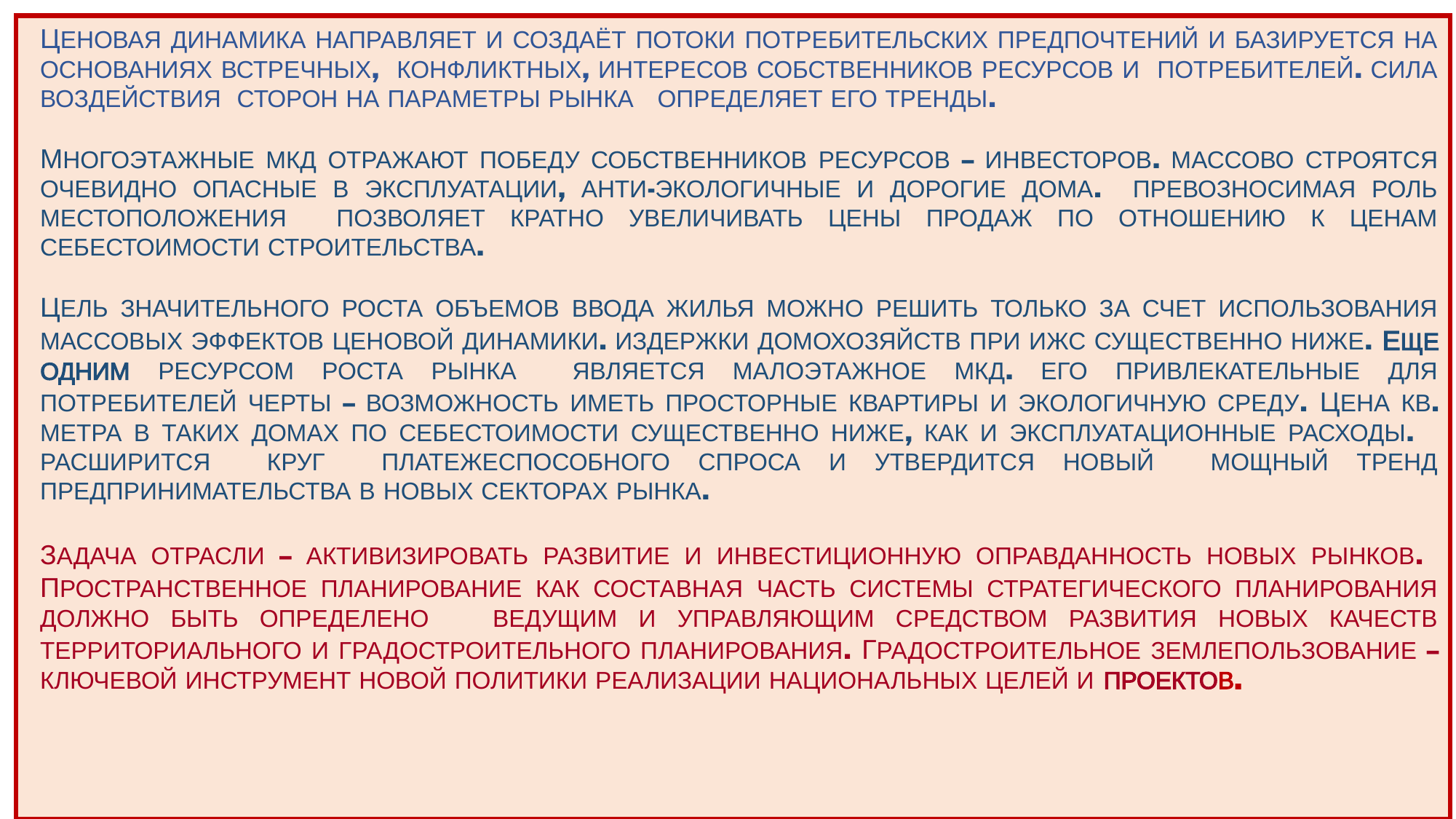

ЦЕНОВАЯ ДИНАМИКА НАПРАВЛЯЕТ И СОЗДАЁТ ПОТОКИ ПОТРЕБИТЕЛЬСКИХ ПРЕДПОЧТЕНИЙ И БАЗИРУЕТСЯ НА ОСНОВАНИЯХ ВСТРЕЧНЫХ,  КОНФЛИКТНЫХ, ИНТЕРЕСОВ СОБСТВЕННИКОВ РЕСУРСОВ И  ПОТРЕБИТЕЛЕЙ. СИЛА ВОЗДЕЙСТВИЯ  СТОРОН НА ПАРАМЕТРЫ РЫНКА   ОПРЕДЕЛЯЕТ ЕГО ТРЕНДЫ.

МНОГОЭТАЖНЫЕ МКД ОТРАЖАЮТ ПОБЕДУ СОБСТВЕННИКОВ РЕСУРСОВ – ИНВЕСТОРОВ. МАССОВО СТРОЯТСЯ ОЧЕВИДНО ОПАСНЫЕ В ЭКСПЛУАТАЦИИ, АНТИ-ЭКОЛОГИЧНЫЕ И ДОРОГИЕ ДОМА.  ПРЕВОЗНОСИМАЯ РОЛЬ МЕСТОПОЛОЖЕНИЯ  ПОЗВОЛЯЕТ КРАТНО УВЕЛИЧИВАТЬ ЦЕНЫ ПРОДАЖ ПО ОТНОШЕНИЮ К ЦЕНАМ СЕБЕСТОИМОСТИ СТРОИТЕЛЬСТВА.

ЦЕЛЬ ЗНАЧИТЕЛЬНОГО РОСТА ОБЪЕМОВ ВВОДА ЖИЛЬЯ МОЖНО РЕШИТЬ ТОЛЬКО ЗА СЧЕТ ИСПОЛЬЗОВАНИЯ МАССОВЫХ ЭФФЕКТОВ ЦЕНОВОЙ ДИНАМИКИ. ИЗДЕРЖКИ ДОМОХОЗЯЙСТВ ПРИ ИЖС СУЩЕСТВЕННО НИЖЕ. ЕЩЕ ОДНИМ РЕСУРСОМ РОСТА РЫНКА  ЯВЛЯЕТСЯ МАЛОЭТАЖНОЕ МКД. ЕГО ПРИВЛЕКАТЕЛЬНЫЕ ДЛЯ ПОТРЕБИТЕЛЕЙ ЧЕРТЫ – ВОЗМОЖНОСТЬ ИМЕТЬ ПРОСТОРНЫЕ КВАРТИРЫ И ЭКОЛОГИЧНУЮ СРЕДУ. ЦЕНА КВ. МЕТРА В ТАКИХ ДОМАХ ПО СЕБЕСТОИМОСТИ СУЩЕСТВЕННО НИЖЕ, КАК И ЭКСПЛУАТАЦИОННЫЕ РАСХОДЫ.   РАСШИРИТСЯ  КРУГ  ПЛАТЕЖЕСПОСОБНОГО СПРОСА И УТВЕРДИТСЯ НОВЫЙ  МОЩНЫЙ ТРЕНД ПРЕДПРИНИМАТЕЛЬСТВА В НОВЫХ СЕКТОРАХ РЫНКА.

ЗАДАЧА ОТРАСЛИ – АКТИВИЗИРОВАТЬ РАЗВИТИЕ И ИНВЕСТИЦИОННУЮ ОПРАВДАННОСТЬ НОВЫХ РЫНКОВ.  ПРОСТРАНСТВЕННОЕ ПЛАНИРОВАНИЕ КАК СОСТАВНАЯ ЧАСТЬ СИСТЕМЫ СТРАТЕГИЧЕСКОГО ПЛАНИРОВАНИЯ ДОЛЖНО БЫТЬ ОПРЕДЕЛЕНО   ВЕДУЩИМ И УПРАВЛЯЮЩИМ СРЕДСТВОМ РАЗВИТИЯ НОВЫХ КАЧЕСТВ ТЕРРИТОРИАЛЬНОГО И ГРАДОСТРОИТЕЛЬНОГО ПЛАНИРОВАНИЯ. ГРАДОСТРОИТЕЛЬНОЕ ЗЕМЛЕПОЛЬЗОВАНИЕ – КЛЮЧЕВОЙ ИНСТРУМЕНТ НОВОЙ ПОЛИТИКИ РЕАЛИЗАЦИИ НАЦИОНАЛЬНЫХ ЦЕЛЕЙ И ПРОЕКТОВ.